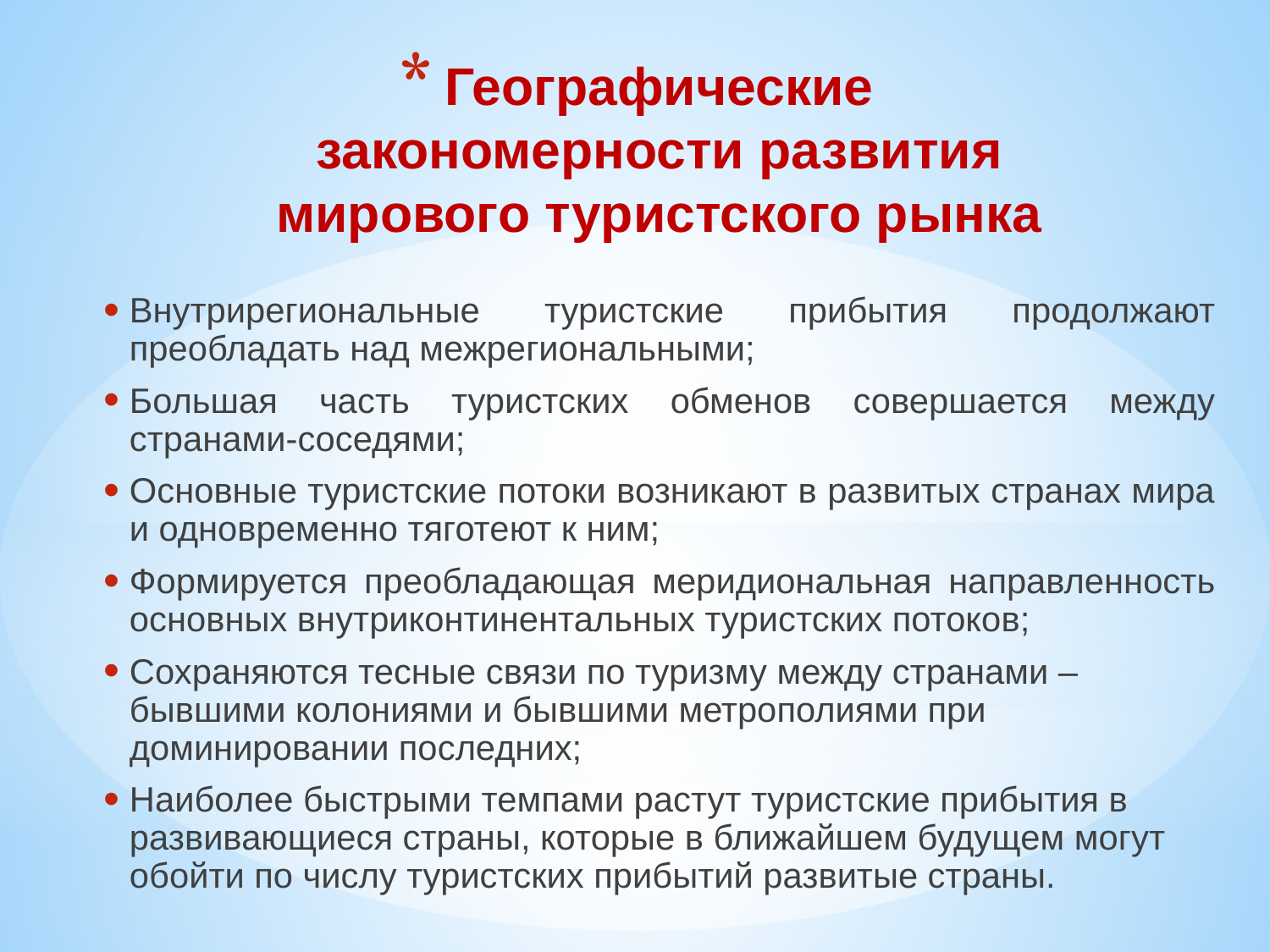

# Географические закономерности развития мирового туристского рынка
Внутрирегиональные туристские прибытия продолжают преобладать над межрегиональными;
Большая часть туристских обменов совершается между странами-соседями;
Основные туристские потоки возникают в развитых странах мира и одновременно тяготеют к ним;
Формируется преобладающая меридиональная направленность основных внутриконтинентальных туристских потоков;
Сохраняются тесные связи по туризму между странами – бывшими колониями и бывшими метрополиями при доминировании последних;
Наиболее быстрыми темпами растут туристские прибытия в развивающиеся страны, которые в ближайшем будущем могут обойти по числу туристских прибытий развитые страны.